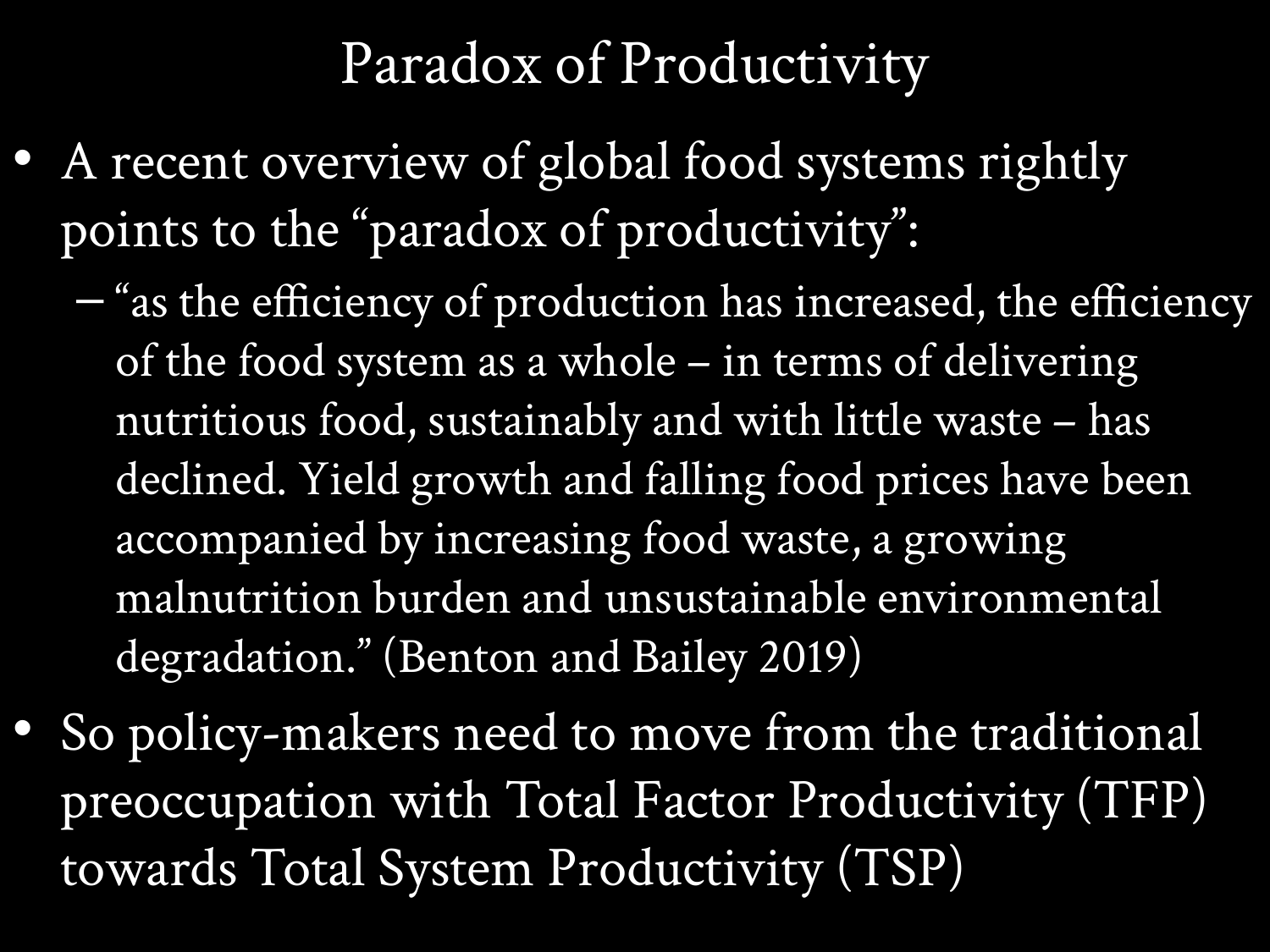

# Paradox of Productivity
A recent overview of global food systems rightly points to the “paradox of productivity”:
“as the efficiency of production has increased, the efficiency of the food system as a whole – in terms of delivering nutritious food, sustainably and with little waste – has declined. Yield growth and falling food prices have been accompanied by increasing food waste, a growing malnutrition burden and unsustainable environmental degradation.” (Benton and Bailey 2019)
So policy-makers need to move from the traditional preoccupation with Total Factor Productivity (TFP) towards Total System Productivity (TSP)